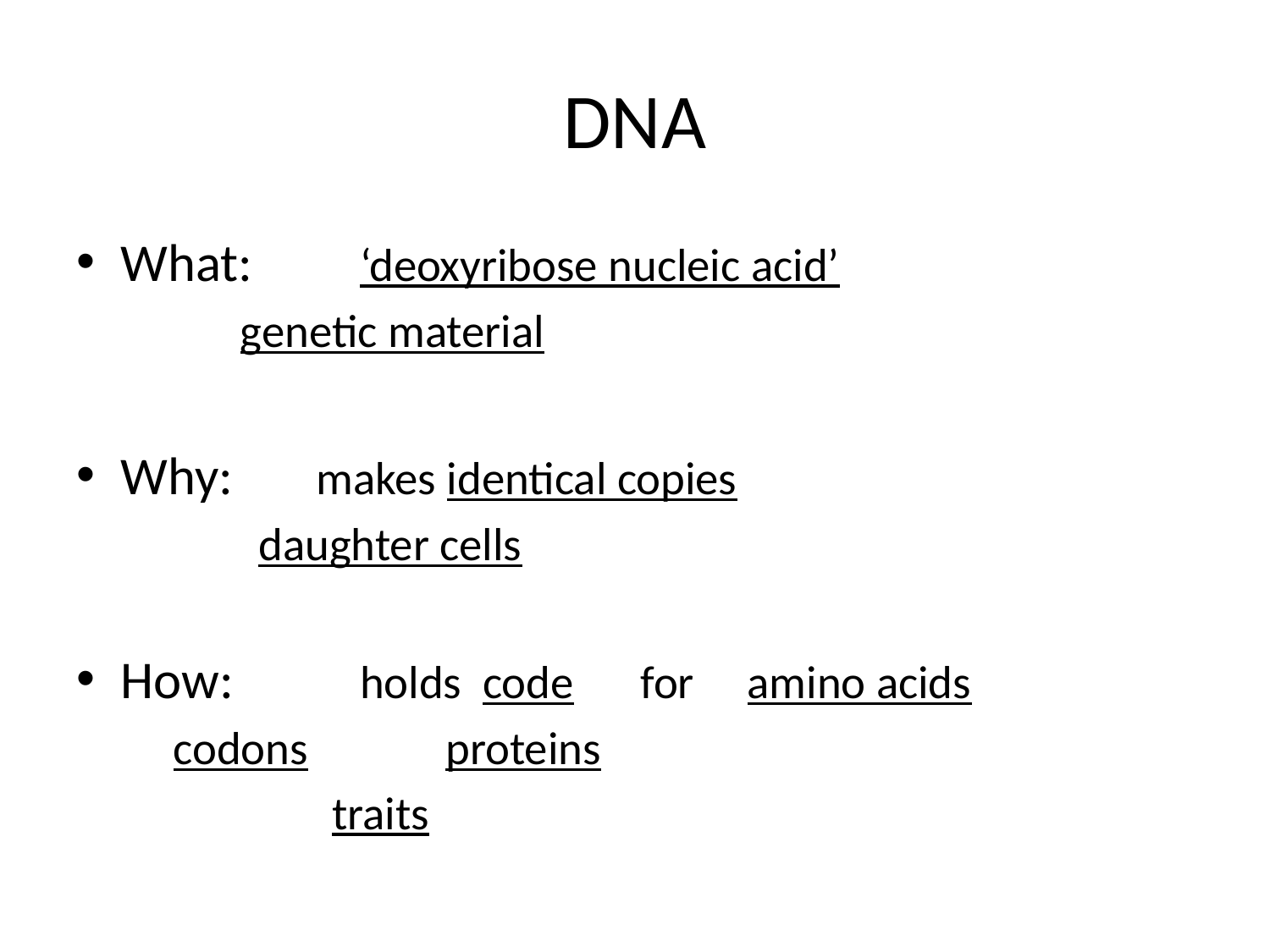

# DNA
What: 	‘deoxyribose nucleic acid’
		        	genetic material

Why:       makes identical copies
   			             daughter cells

How: 	holds  code 	    for     amino acids
				codons             proteins
					               traits